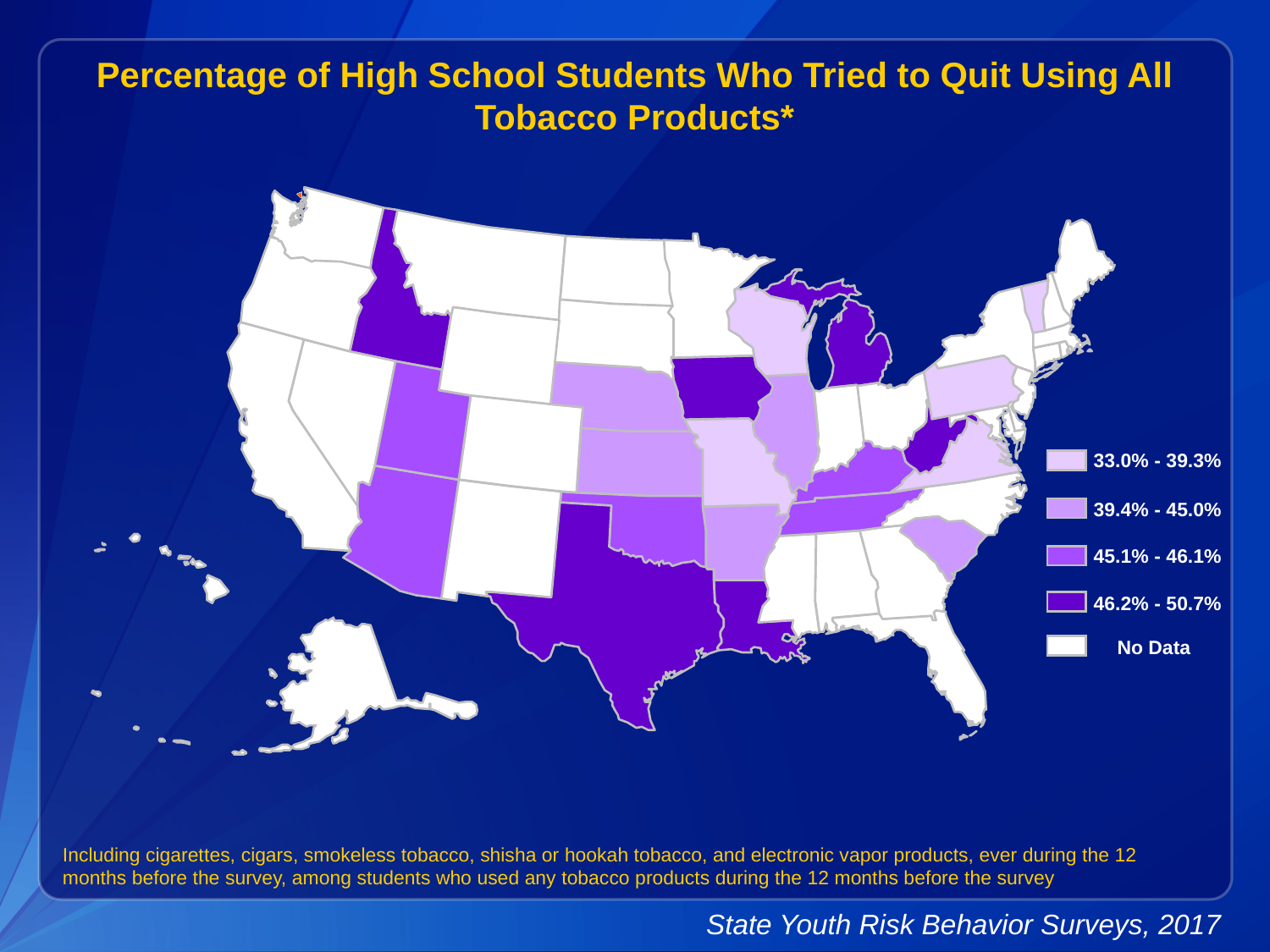

Percentage of High School Students Who Tried to Quit Using All Tobacco Products*

33.0% - 39.3%

39.4% - 45.0%

45.1% - 46.1%

46.2% - 50.7%

No Data

Including cigarettes, cigars, smokeless tobacco, shisha or hookah tobacco, and electronic vapor products, ever during the 12 months before the survey, among students who used any tobacco products during the 12 months before the survey
State Youth Risk Behavior Surveys, 2017